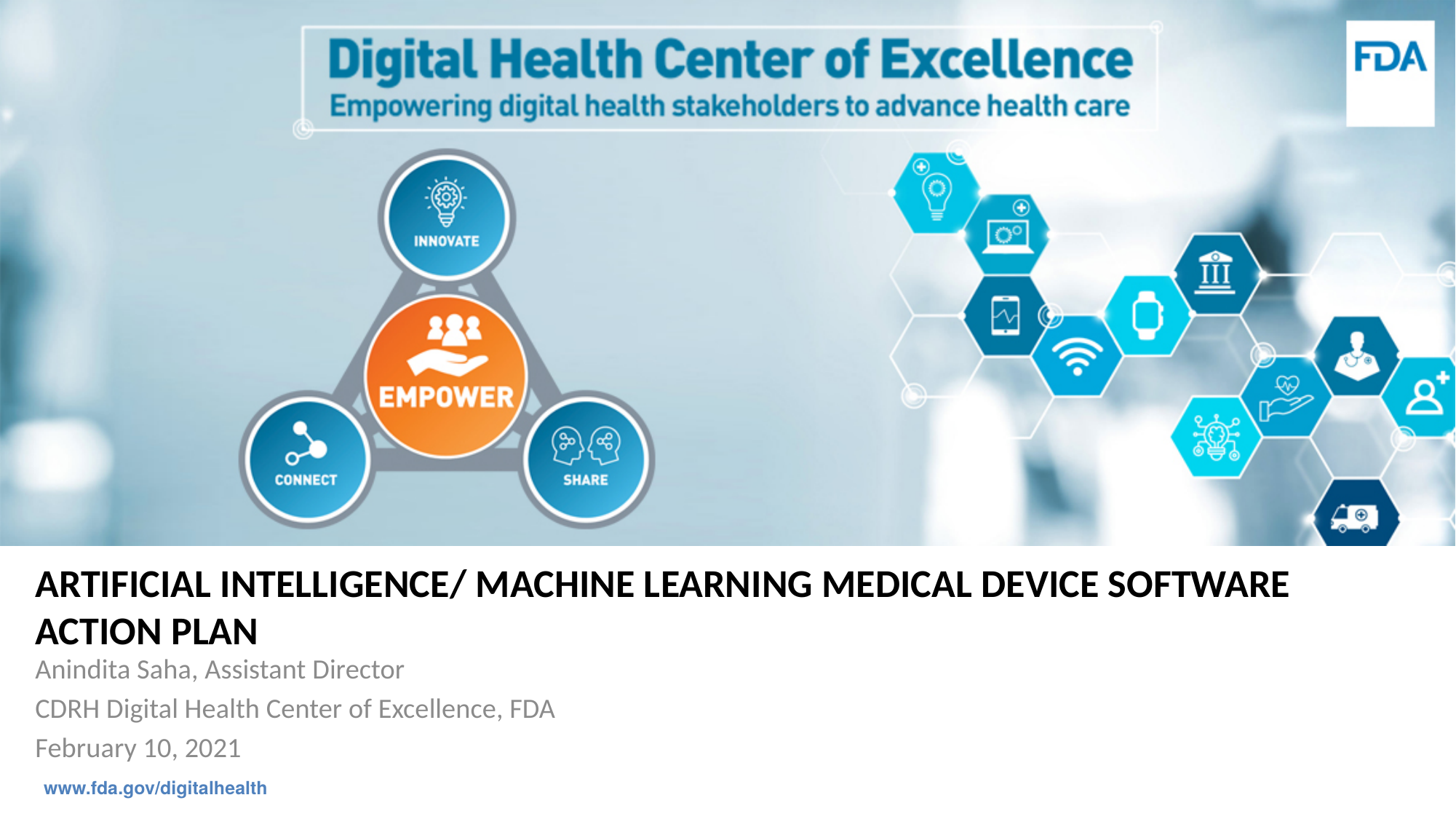

# Artificial intelligence/ machine learning MEDICAL DEVICE software Action Plan
Anindita Saha, Assistant Director
CDRH Digital Health Center of Excellence, FDA
February 10, 2021